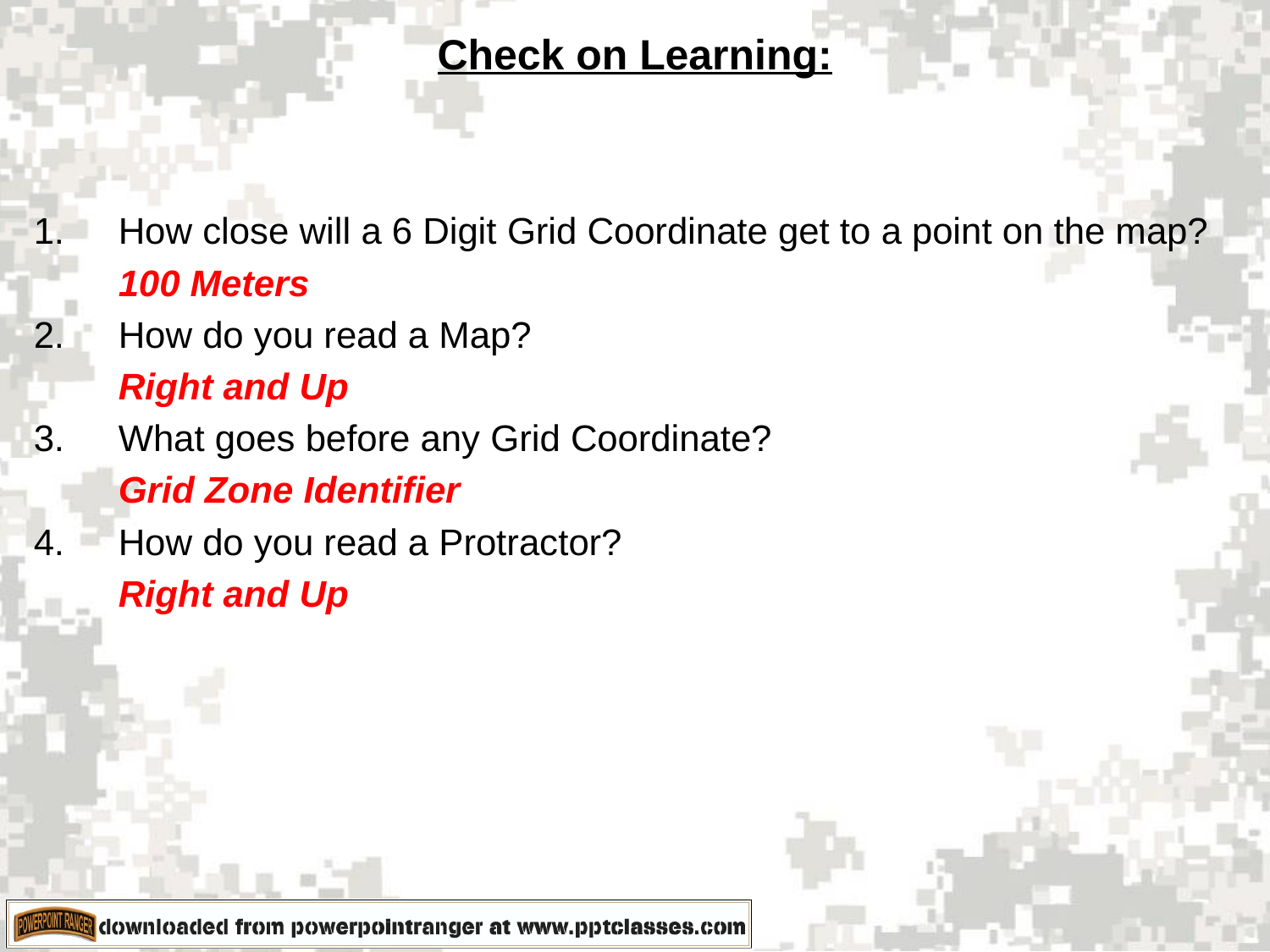

# Check on Learning:
How close will a 6 Digit Grid Coordinate get to a point on the map?
	100 Meters
How do you read a Map?
	Right and Up
What goes before any Grid Coordinate?
	Grid Zone Identifier
How do you read a Protractor?
	Right and Up